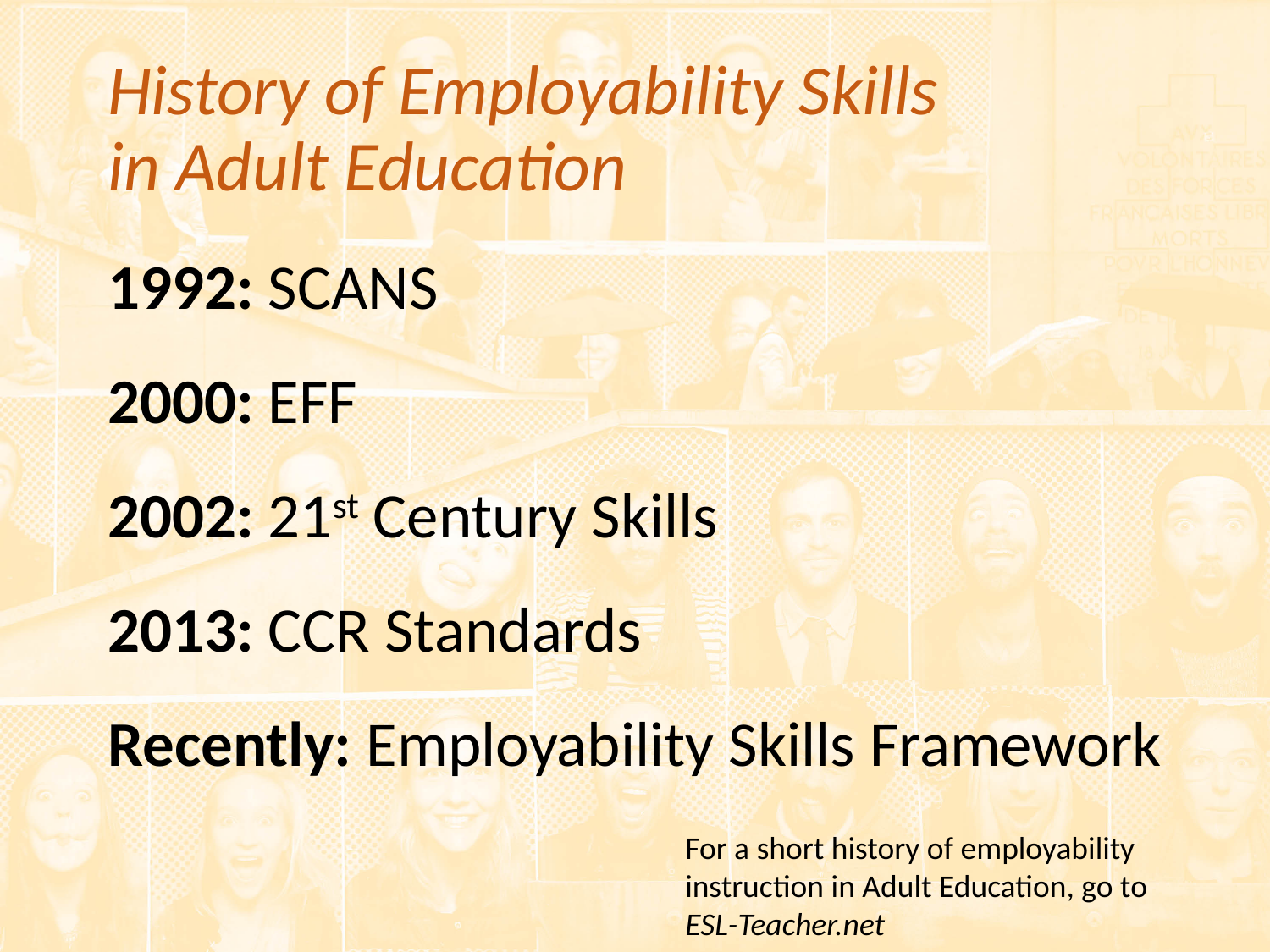

History of Employability Skills
in Adult Education
1992: SCANS
2000: EFF
2002: 21st Century Skills
2013: CCR Standards
Recently: Employability Skills Framework

For a short history of employability instruction in Adult Education, go to
ESL-Teacher.net